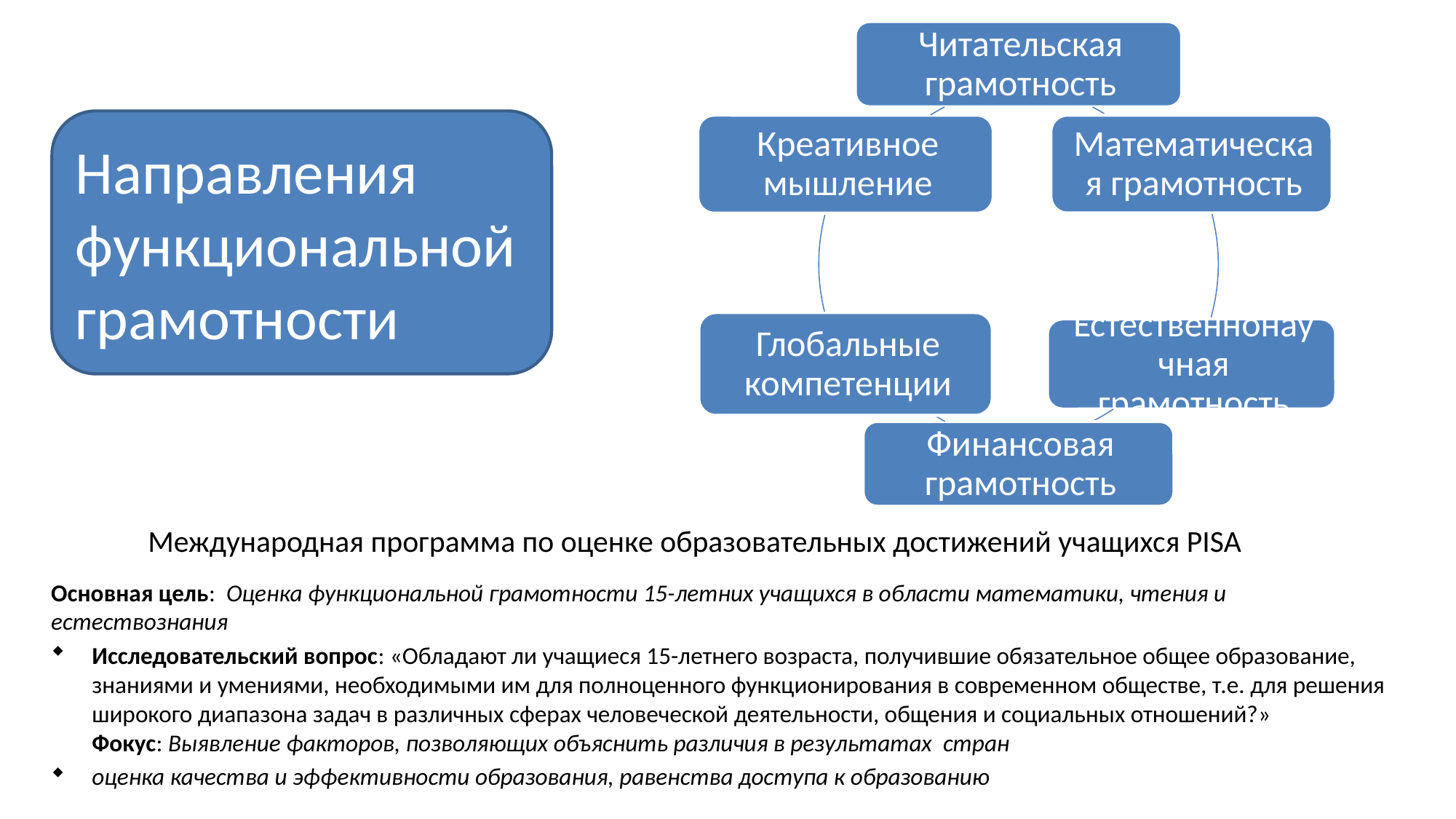

Читательская грамотность
Математическая грамотность
Естественнонаучная грамотность
Финансовая грамотность
Глобальные компетенции
Креативное мышление
Направления функциональной грамотности
# Международная программа по оценке образовательных достижений учащихся PISA
Основная цель:  Оценка функциональной грамотности 15-летних учащихся в области математики, чтения и естествознания
Исследовательский вопрос: «Обладают ли учащиеся 15-летнего возраста, получившие обязательное общее образование, знаниями и умениями, необходимыми им для полноценного функционирования в современном обществе, т.е. для решения широкого диапазона задач в различных сферах человеческой деятельности, общения и социальных отношений?»
Фокус: Выявление факторов, позволяющих объяснить различия в результатах  стран
оценка качества и эффективности образования, равенства доступа к образованию